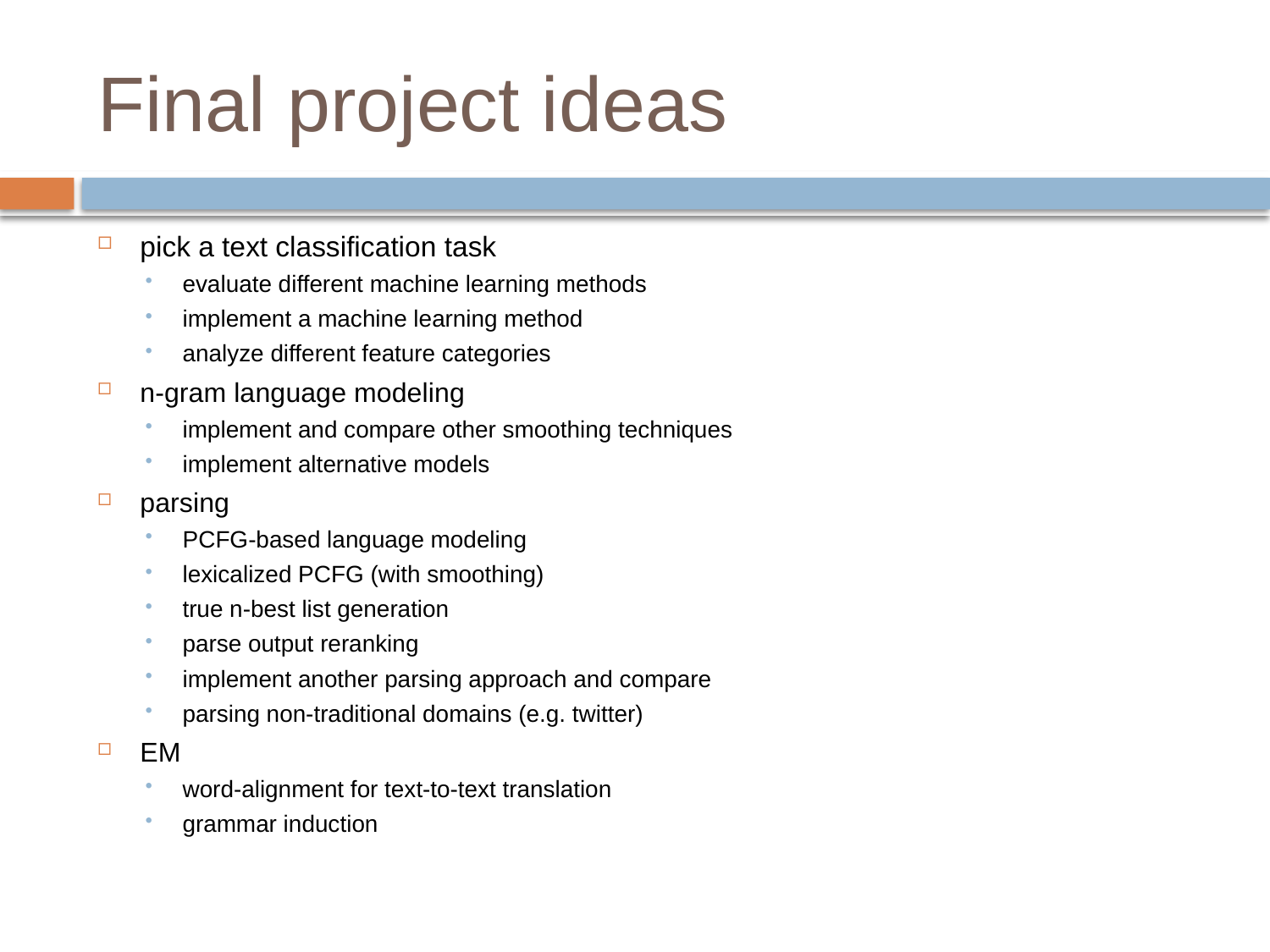

# Final project ideas
pick a text classification task
evaluate different machine learning methods
implement a machine learning method
analyze different feature categories
n-gram language modeling
implement and compare other smoothing techniques
implement alternative models
parsing
PCFG-based language modeling
lexicalized PCFG (with smoothing)
true n-best list generation
parse output reranking
implement another parsing approach and compare
parsing non-traditional domains (e.g. twitter)
EM
word-alignment for text-to-text translation
grammar induction